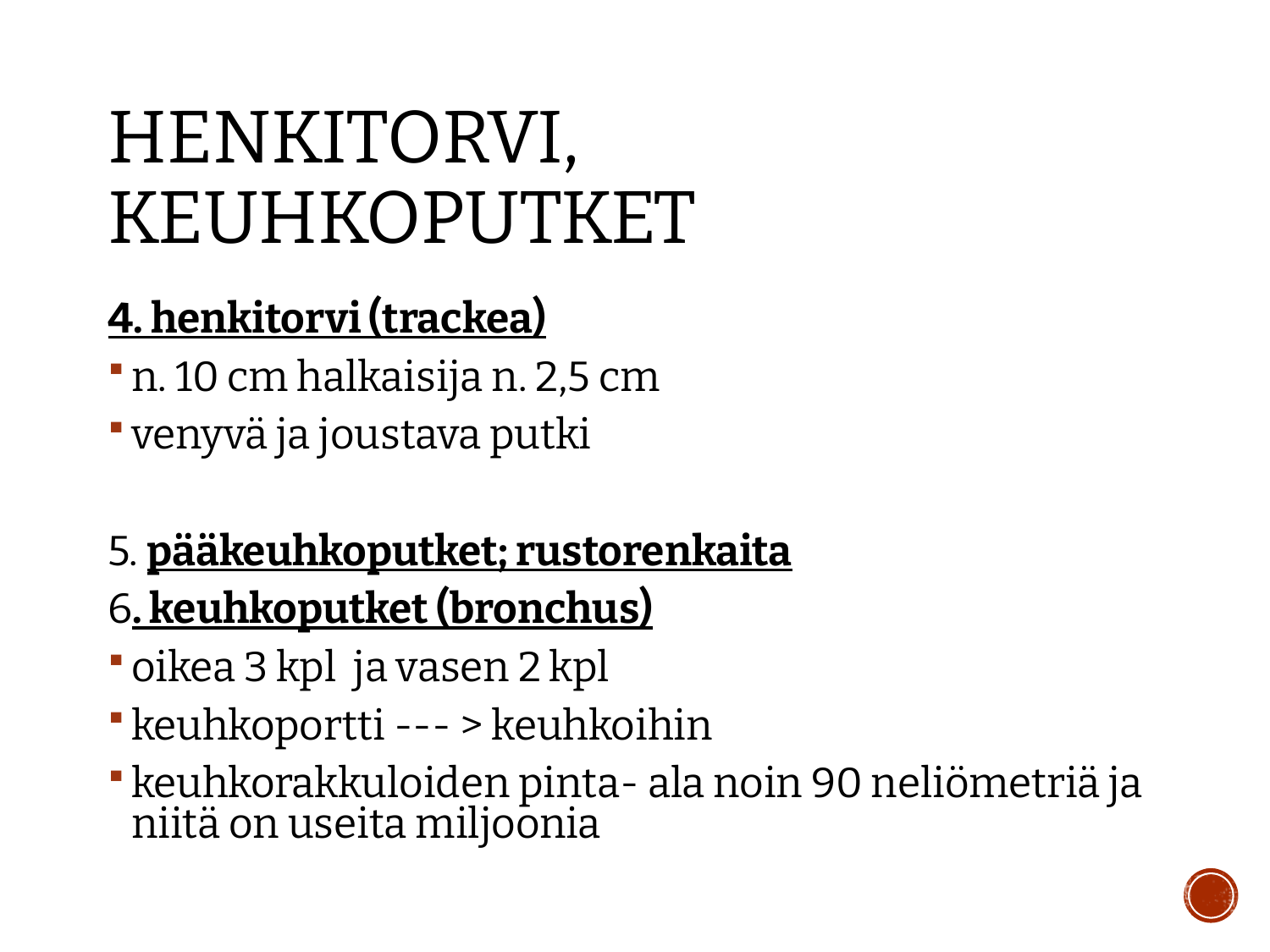

# Henkitorvi, keuhkoputket
4. henkitorvi (trackea)
n. 10 cm halkaisija n. 2,5 cm
venyvä ja joustava putki

5. pääkeuhkoputket; rustorenkaita
6. keuhkoputket (bronchus)
oikea 3 kpl  ja vasen 2 kpl
keuhkoportti --- > keuhkoihin
keuhkorakkuloiden pinta- ala noin 90 neliömetriä ja niitä on useita miljoonia